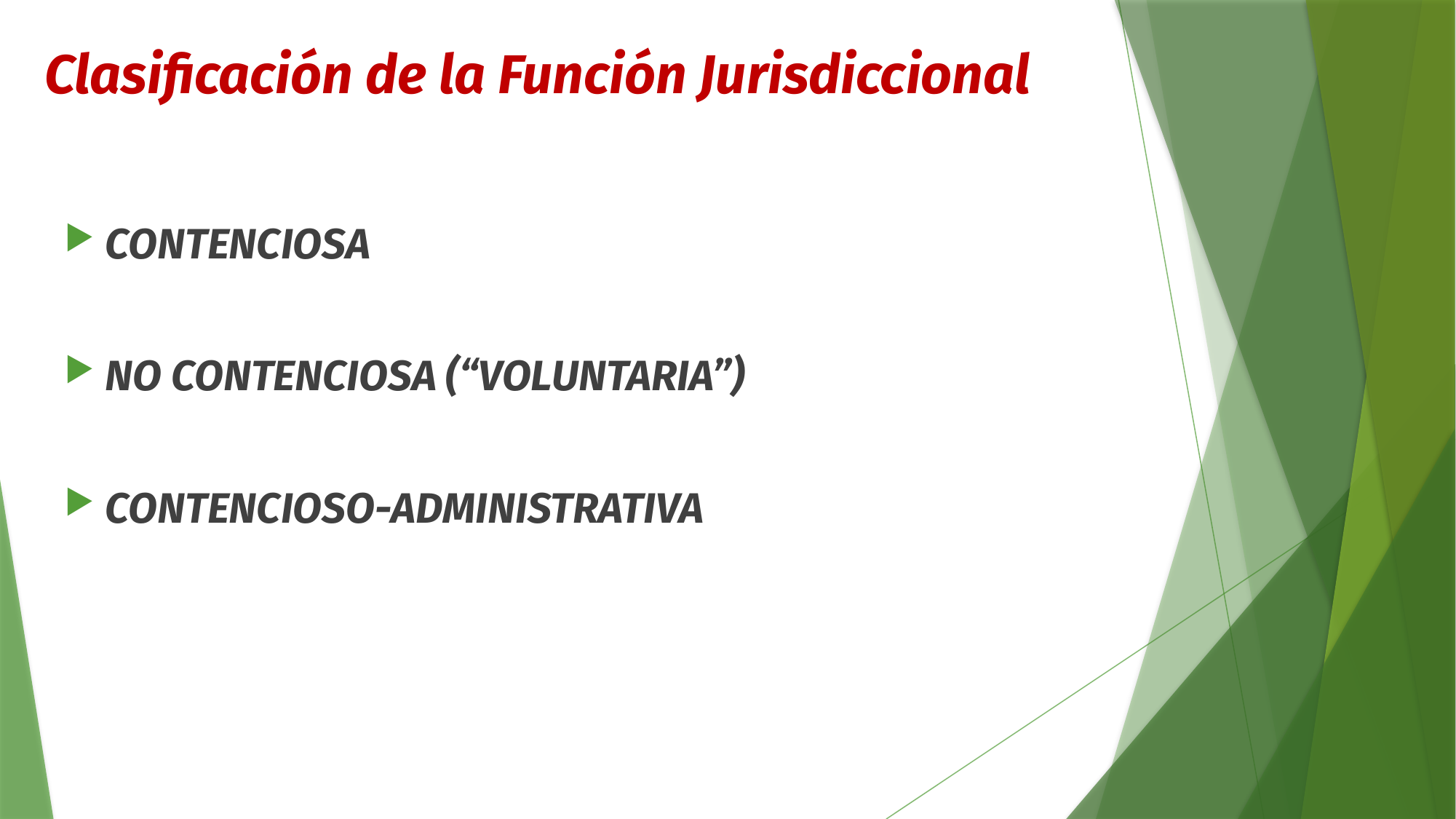

# Clasificación de la Función Jurisdiccional

CONTENCIOSA

NO CONTENCIOSA (“VOLUNTARIA”)

CONTENCIOSO-ADMINISTRATIVA